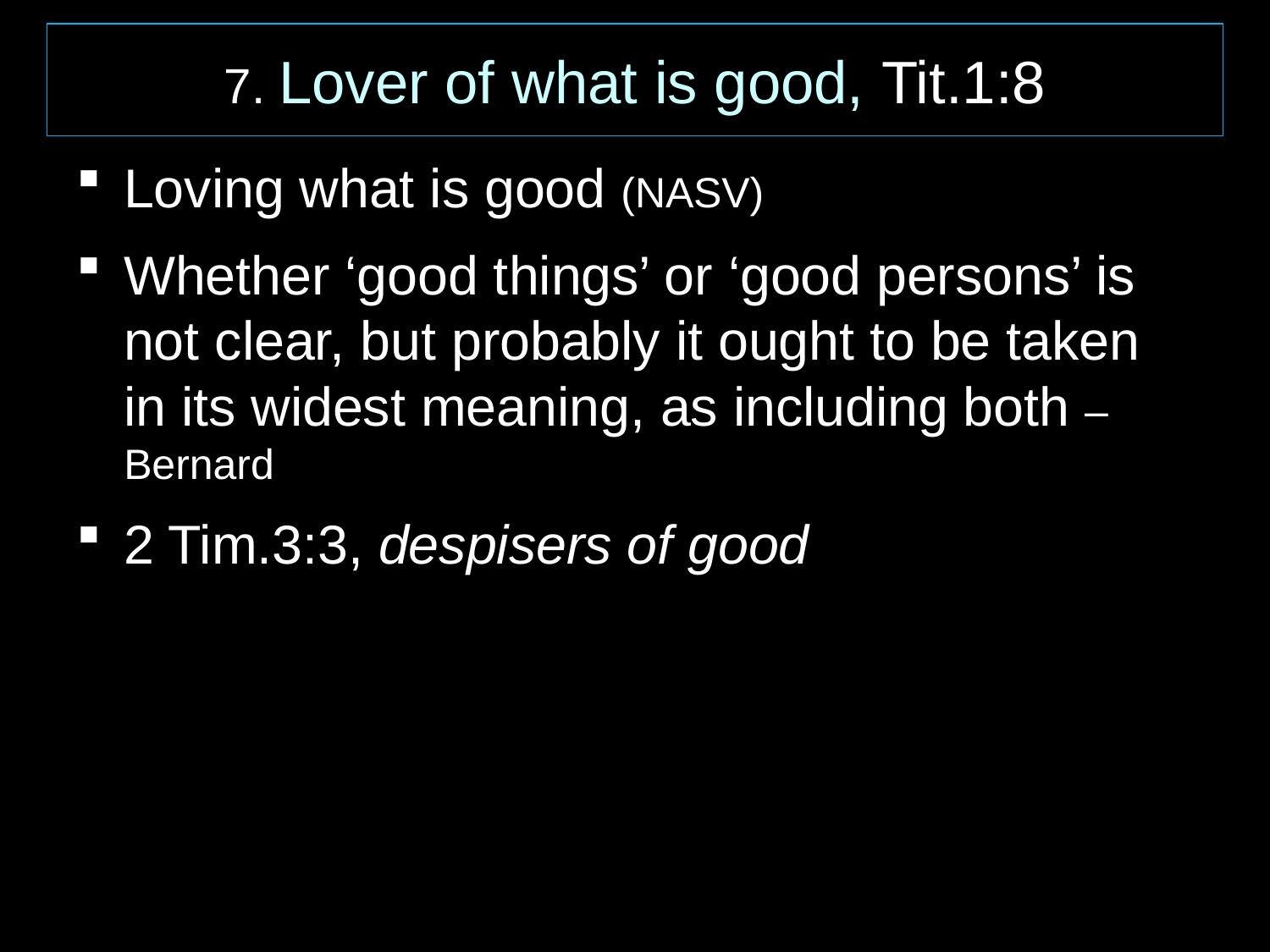

7. Lover of what is good, Tit.1:8
Loving what is good (NASV)
Whether ‘good things’ or ‘good persons’ is not clear, but probably it ought to be taken in its widest meaning, as including both – Bernard
2 Tim.3:3, despisers of good